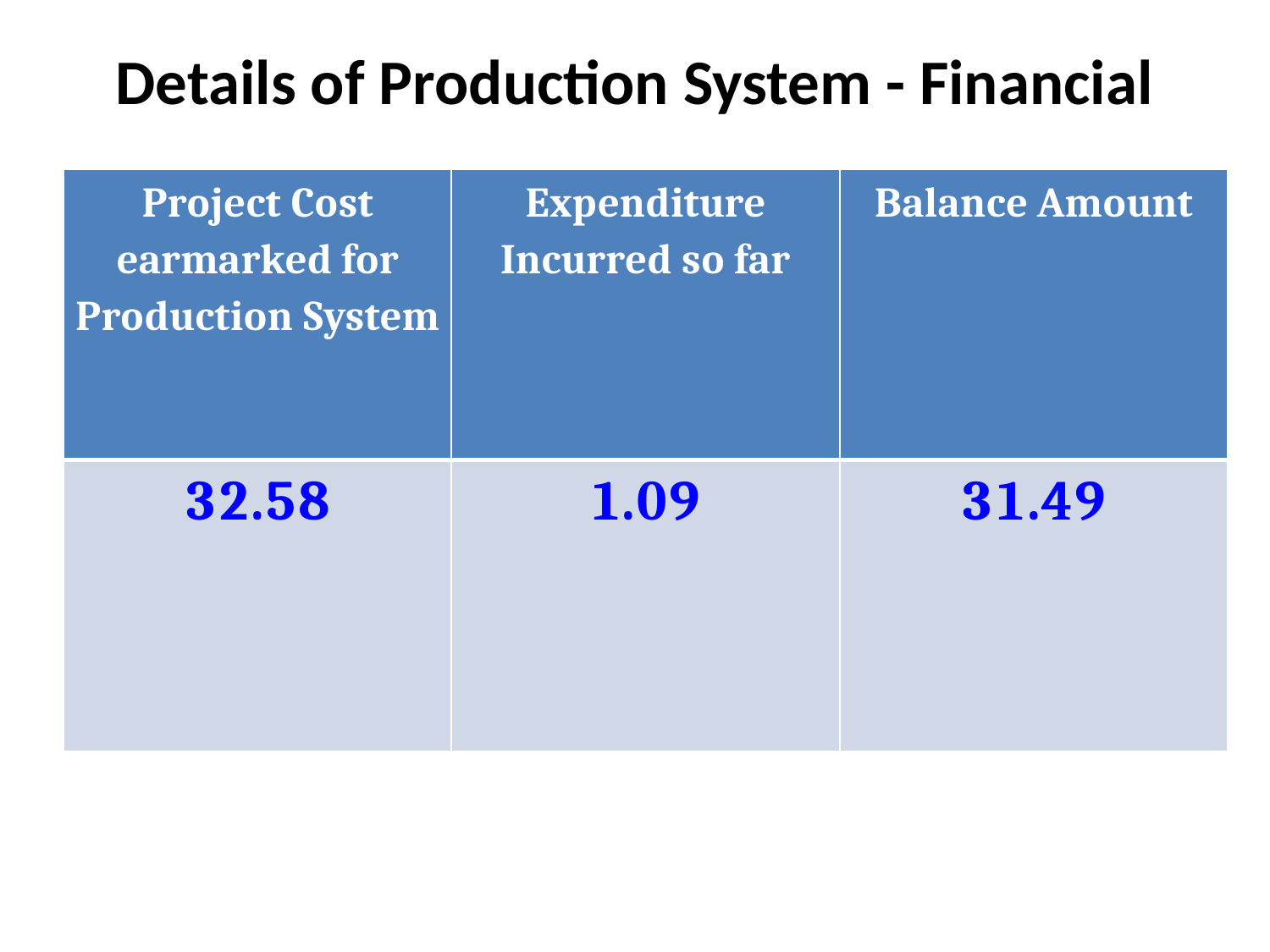

# Details of Production System - Financial
| Project Cost earmarked for Production System | Expenditure Incurred so far | Balance Amount |
| --- | --- | --- |
| 32.58 | 1.09 | 31.49 |